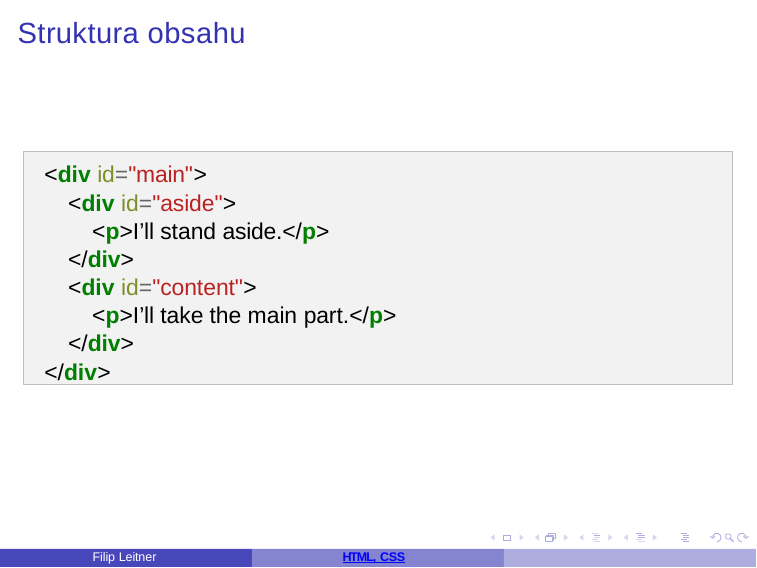

# Struktura obsahu
<div id="main">
<div id="aside">
<p>I’ll stand aside.</p>
</div>
<div id="content">
<p>I’ll take the main part.</p>
</div>
</div>
Filip Leitner
HTML, CSS